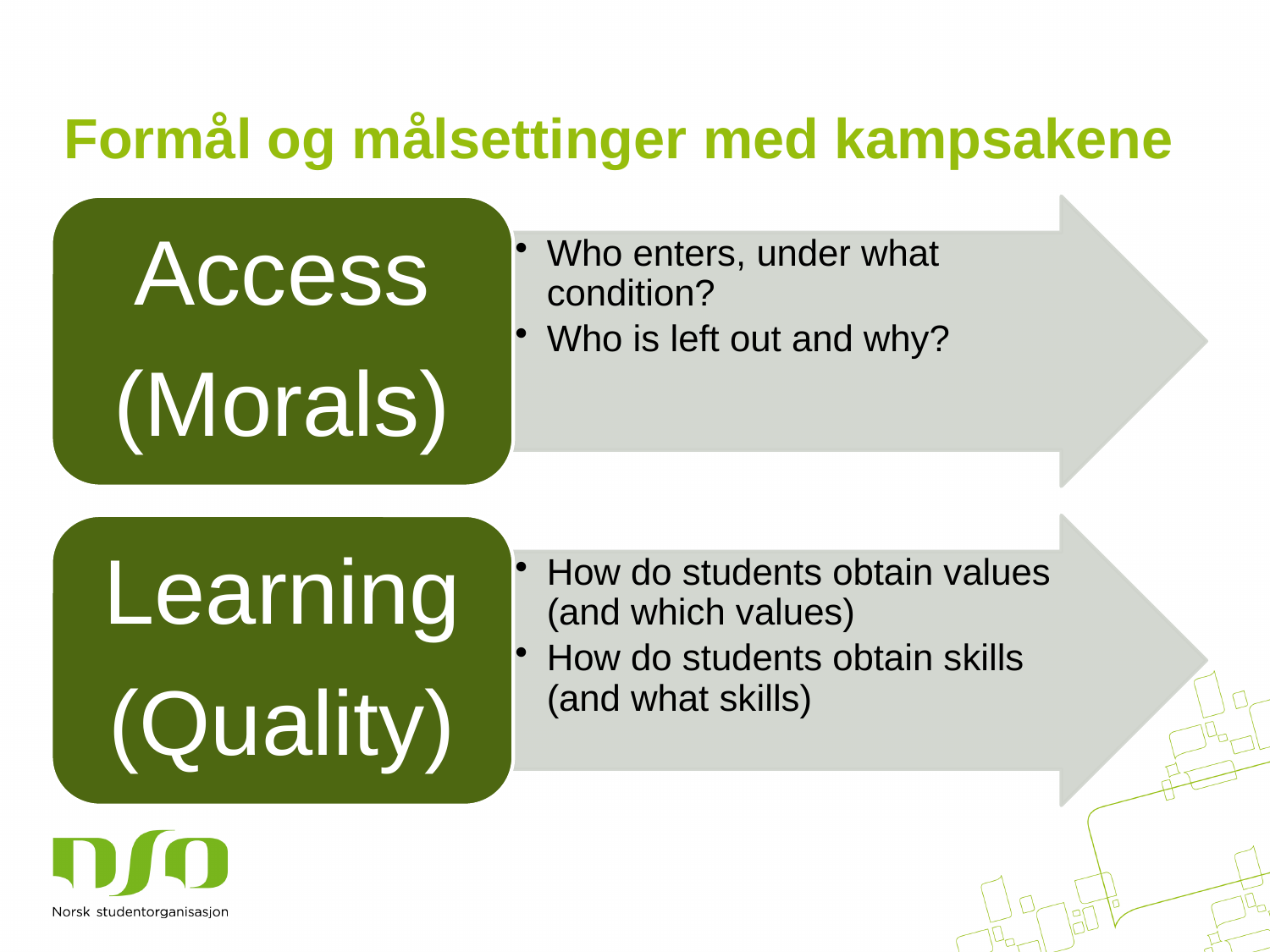

# Formål og målsettinger med kampsakene
Who enters, under what condition?
Who is left out and why?
Access
(Morals)
How do students obtain values (and which values)
How do students obtain skills (and what skills)

Learning
(Quality)